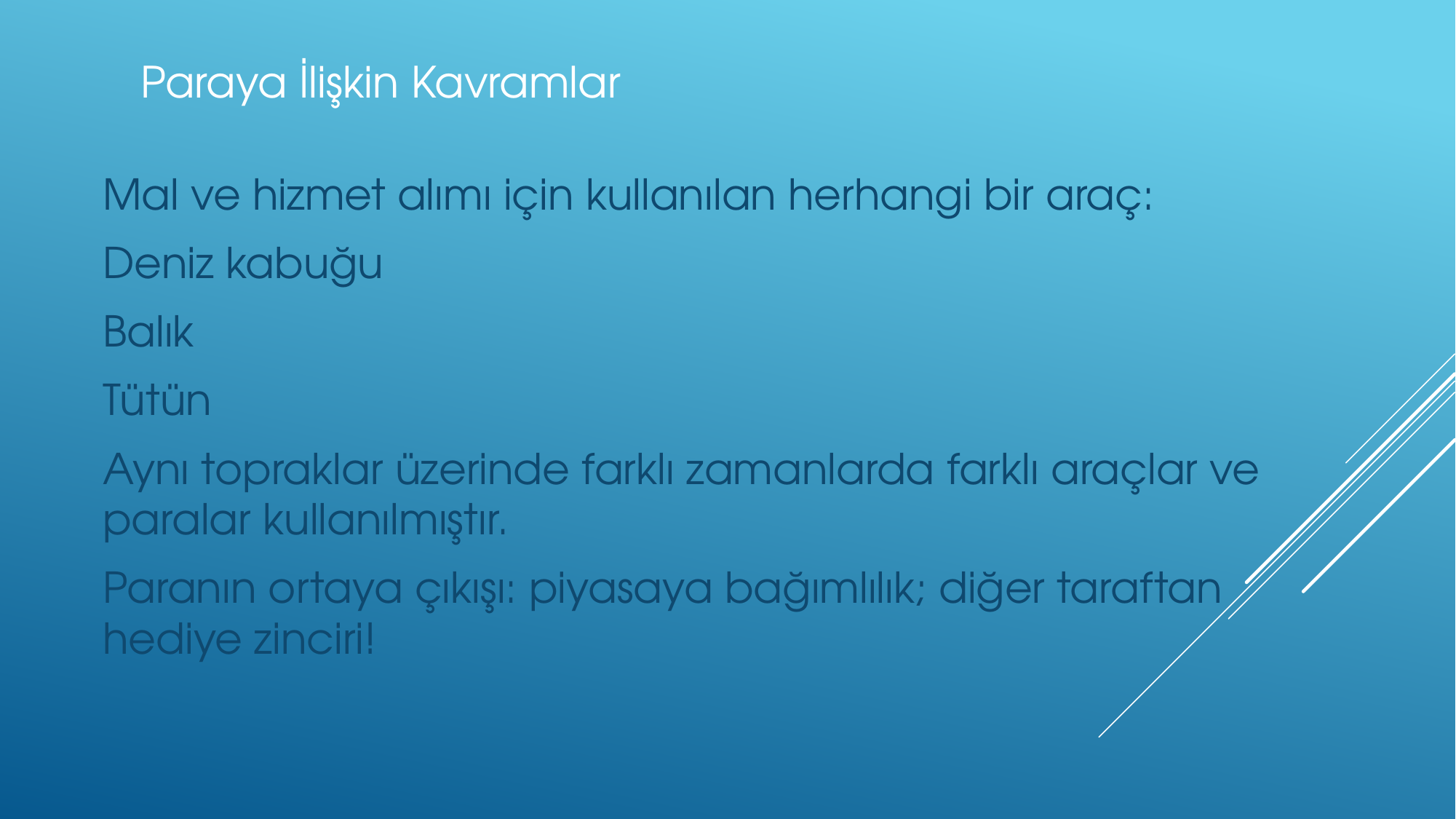

# Paraya İlişkin Kavramlar

Mal ve hizmet alımı için kullanılan herhangi bir araç:
Deniz kabuğu
Balık
Tütün
Aynı topraklar üzerinde farklı zamanlarda farklı araçlar ve paralar kullanılmıştır.
Paranın ortaya çıkışı: piyasaya bağımlılık; diğer taraftan hediye zinciri!